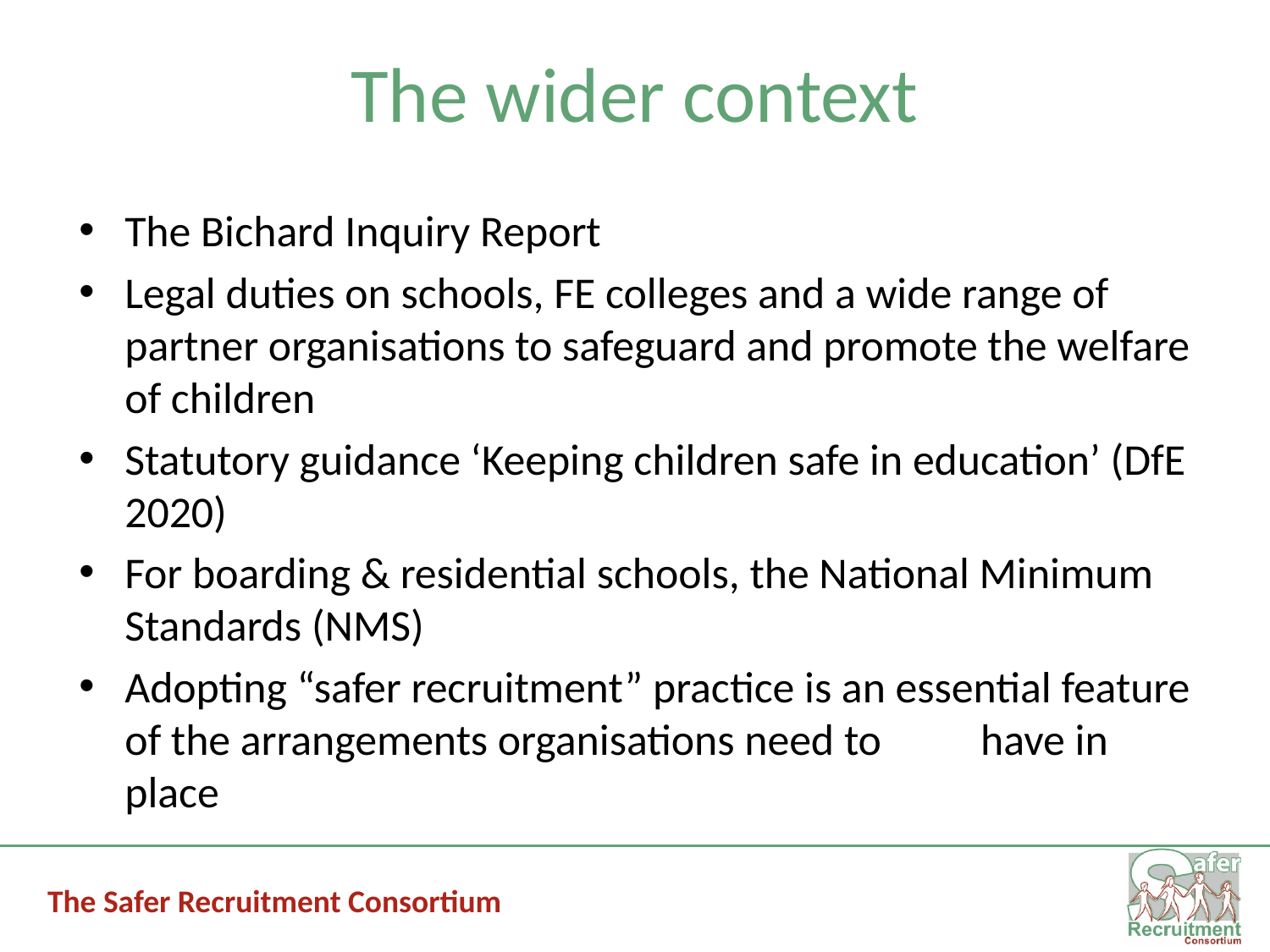

# The wider context
The Bichard Inquiry Report
Legal duties on schools, FE colleges and a wide range of partner organisations to safeguard and promote the welfare of children
Statutory guidance ‘Keeping children safe in education’ (DfE 2020)
For boarding & residential schools, the National Minimum Standards (NMS)
Adopting “safer recruitment” practice is an essential feature of the arrangements organisations need to          have in place